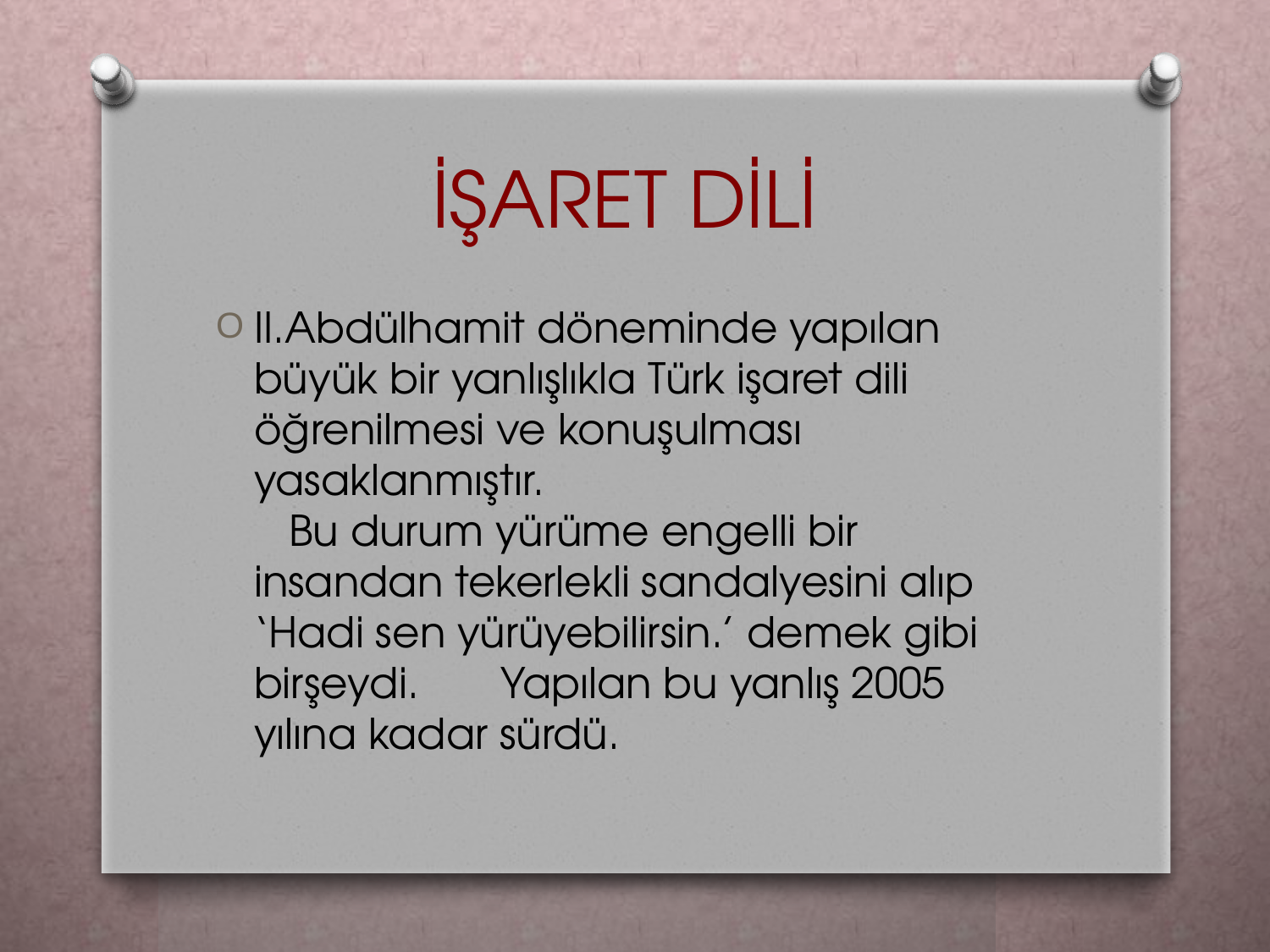

# İŞARET DİLİ
II.Abdülhamit döneminde yapılan büyük bir yanlışlıkla Türk işaret dili öğrenilmesi ve konuşulması yasaklanmıştır.                                               Bu durum yürüme engelli bir insandan tekerlekli sandalyesini alıp ‘Hadi sen yürüyebilirsin.’ demek gibi birşeydi.       Yapılan bu yanlış 2005 yılına kadar sürdü.